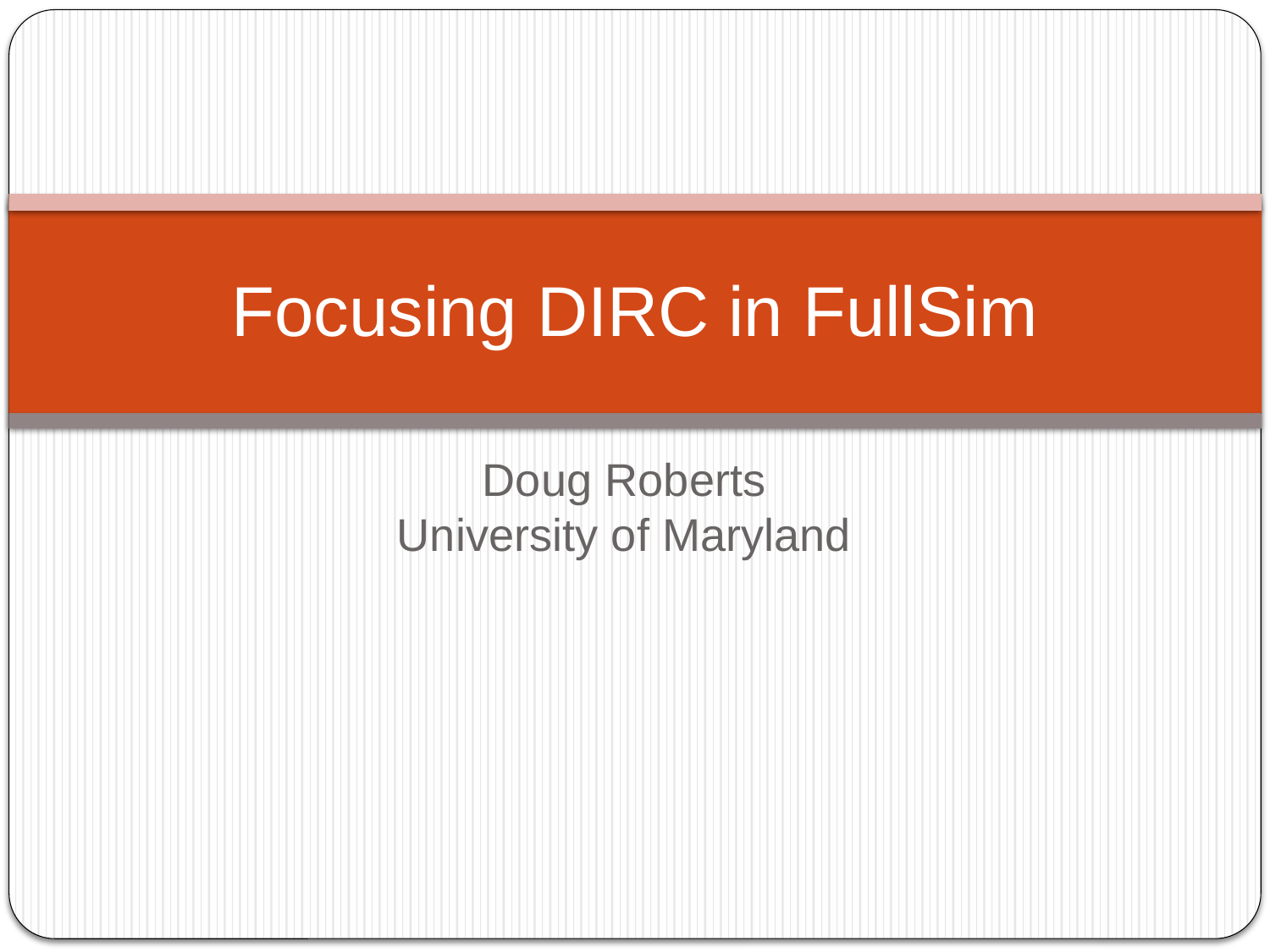

# Focusing DIRC in FullSim
Doug Roberts
University of Maryland